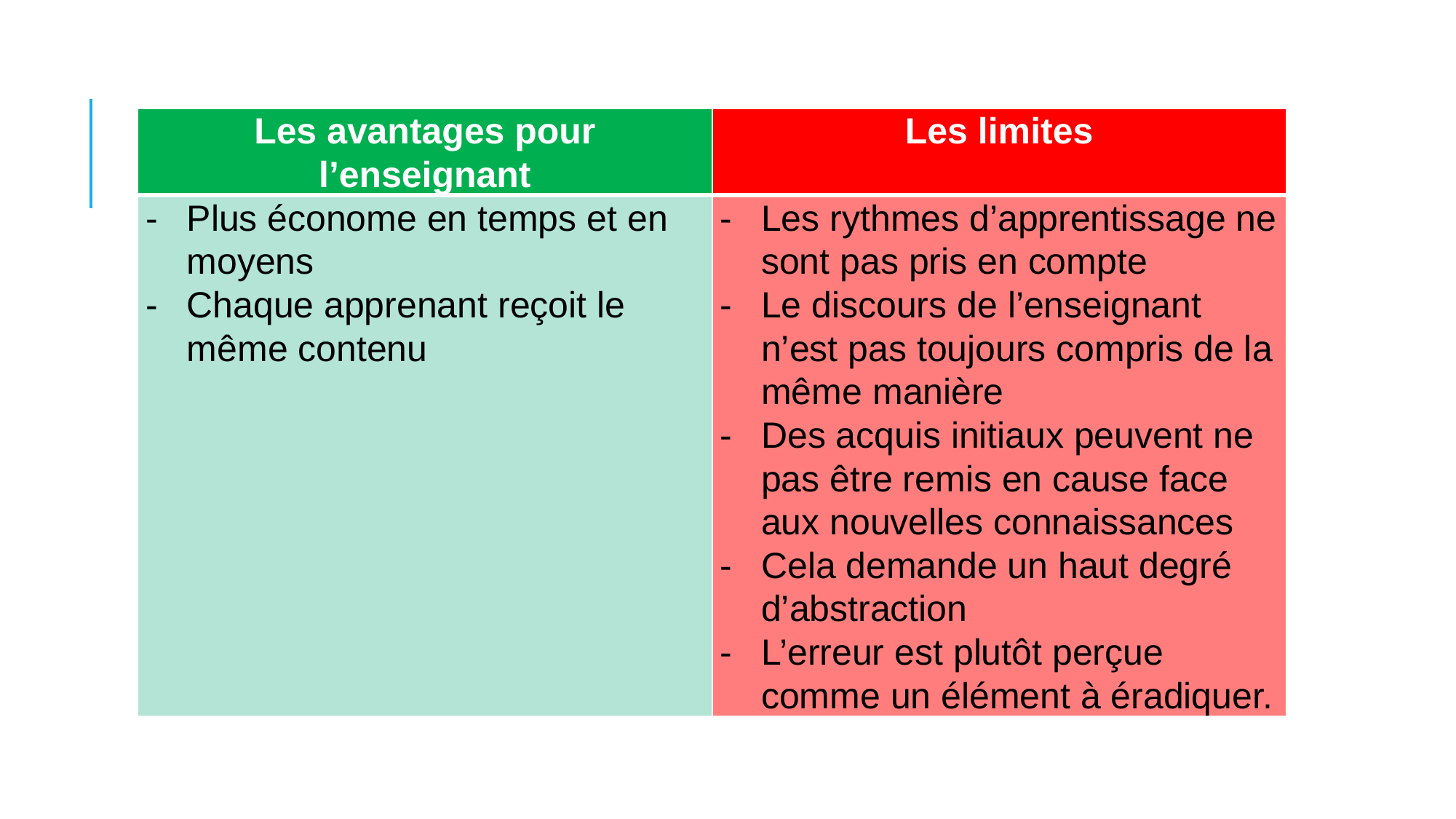

| Les avantages pour l’enseignant | Les limites |
| --- | --- |
| Plus économe en temps et en moyens Chaque apprenant reçoit le même contenu | Les rythmes d’apprentissage ne sont pas pris en compte Le discours de l’enseignant n’est pas toujours compris de la même manière Des acquis initiaux peuvent ne pas être remis en cause face aux nouvelles connaissances Cela demande un haut degré d’abstraction L’erreur est plutôt perçue comme un élément à éradiquer. |